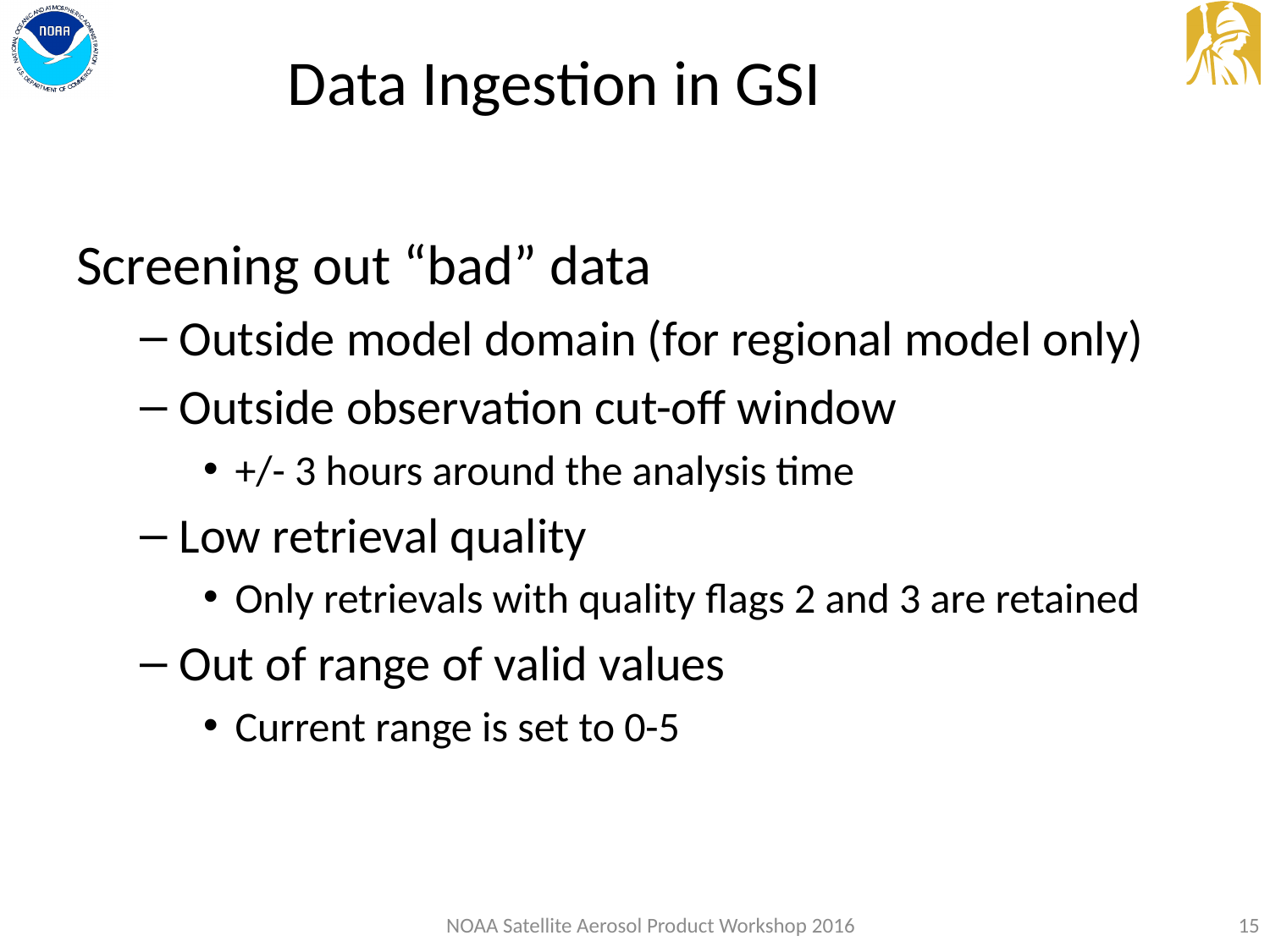

# Data Ingestion in GSI
Screening out “bad” data
Outside model domain (for regional model only)
Outside observation cut-off window
+/- 3 hours around the analysis time
Low retrieval quality
Only retrievals with quality flags 2 and 3 are retained
Out of range of valid values
Current range is set to 0-5

NOAA Satellite Aerosol Product Workshop 2016
15